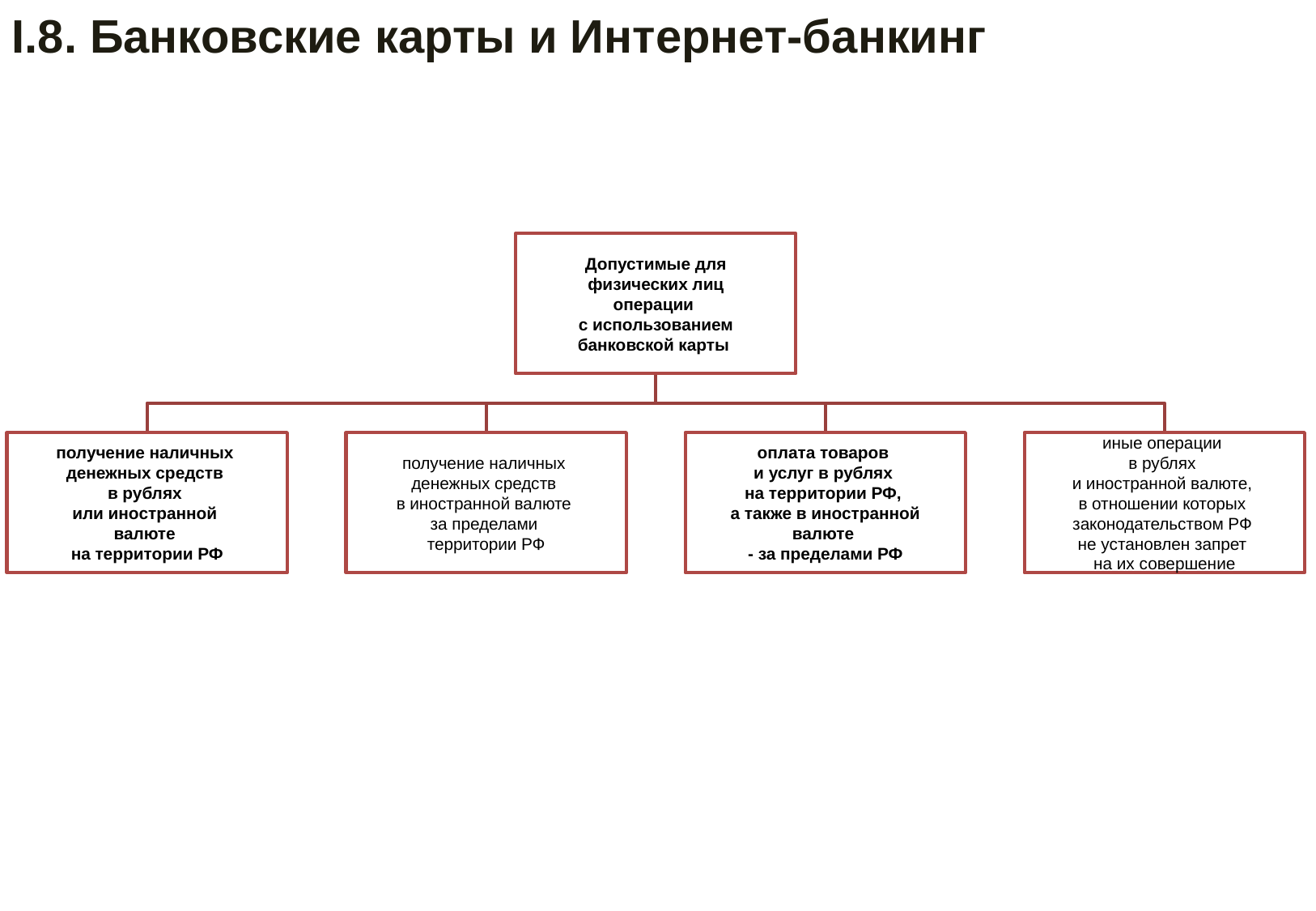

I.8. Банковские карты и Интернет-банкинг
Допустимые для
 физических лиц
операции
 с использованием
банковской карты
получение наличных
денежных средств
в рублях
или иностранной
валюте
на территории РФ
получение наличных
денежных средств
в иностранной валюте
за пределами
территории РФ
оплата товаров
и услуг в рублях
на территории РФ,
 а также в иностранной
валюте
- за пределами РФ
иные операции
в рублях
и иностранной валюте,
в отношении которых
законодательством РФ
не установлен запрет
на их совершение